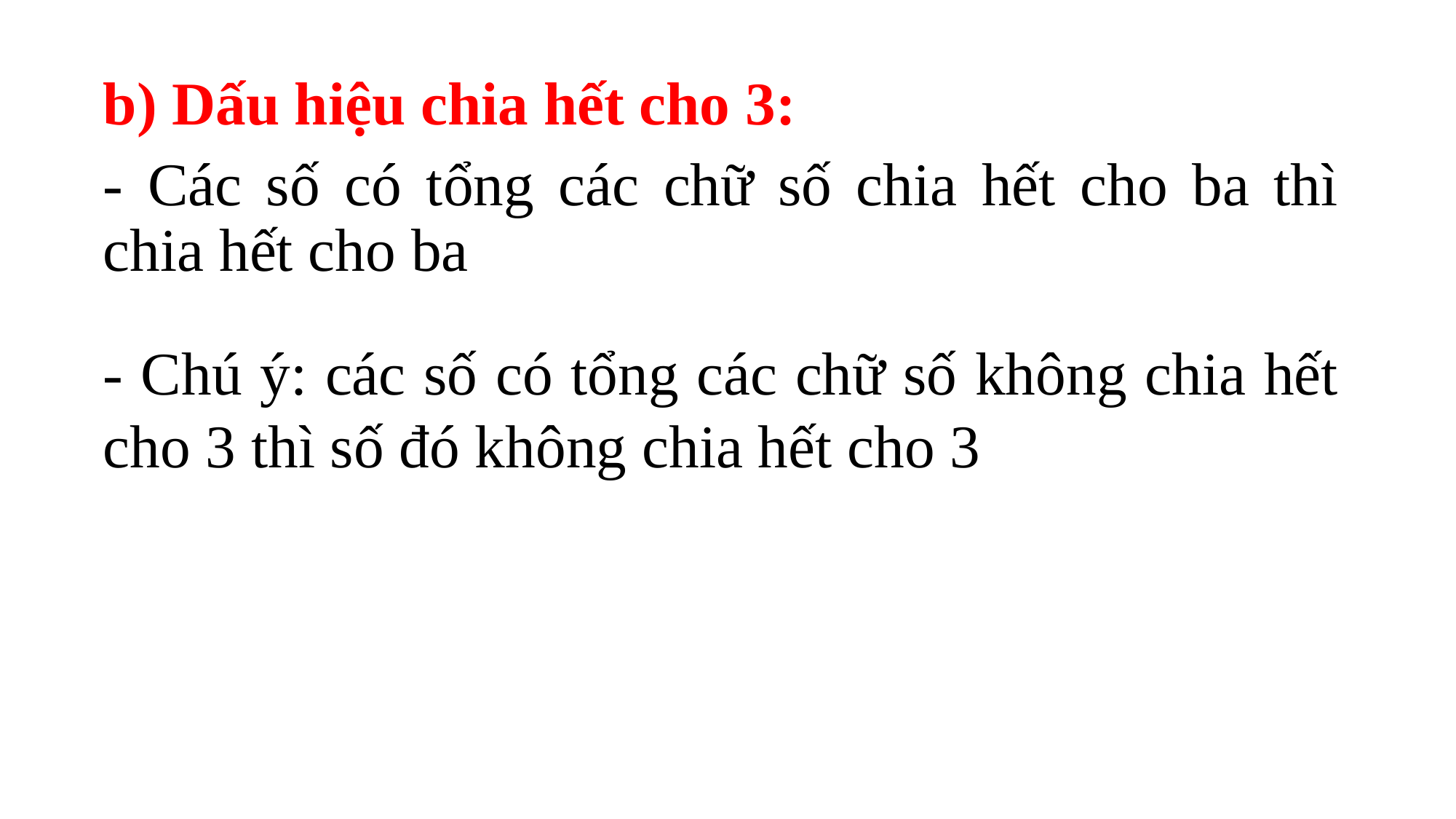

b) Dấu hiệu chia hết cho 3:
- Các số có tổng các chữ số chia hết cho ba thì chia hết cho ba
- Chú ý: các số có tổng các chữ số không chia hết cho 3 thì số đó không chia hết cho 3